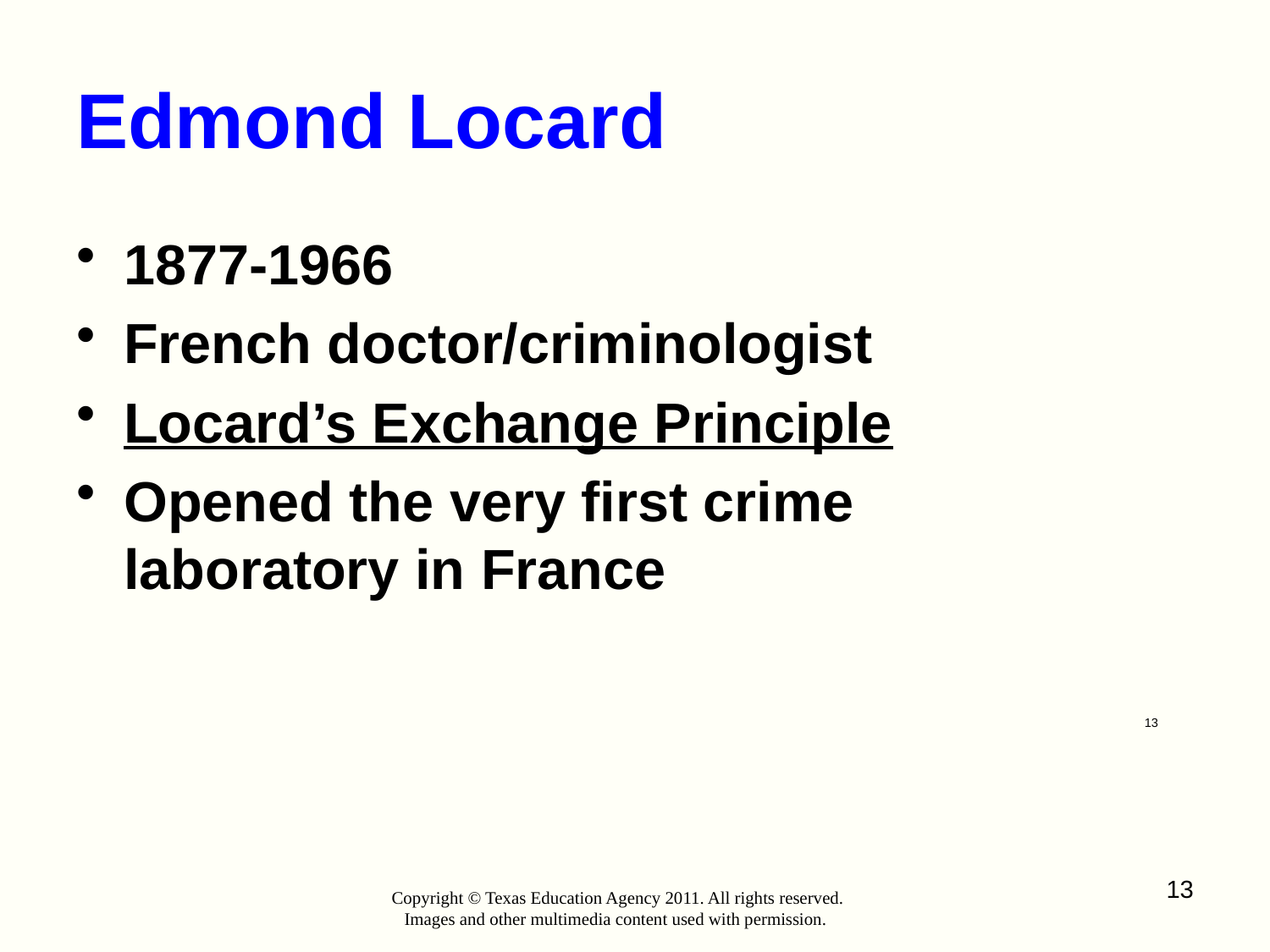

# Edmond Locard
1877-1966
French doctor/criminologist
Locard’s Exchange Principle
Opened the very first crime laboratory in France
13
13